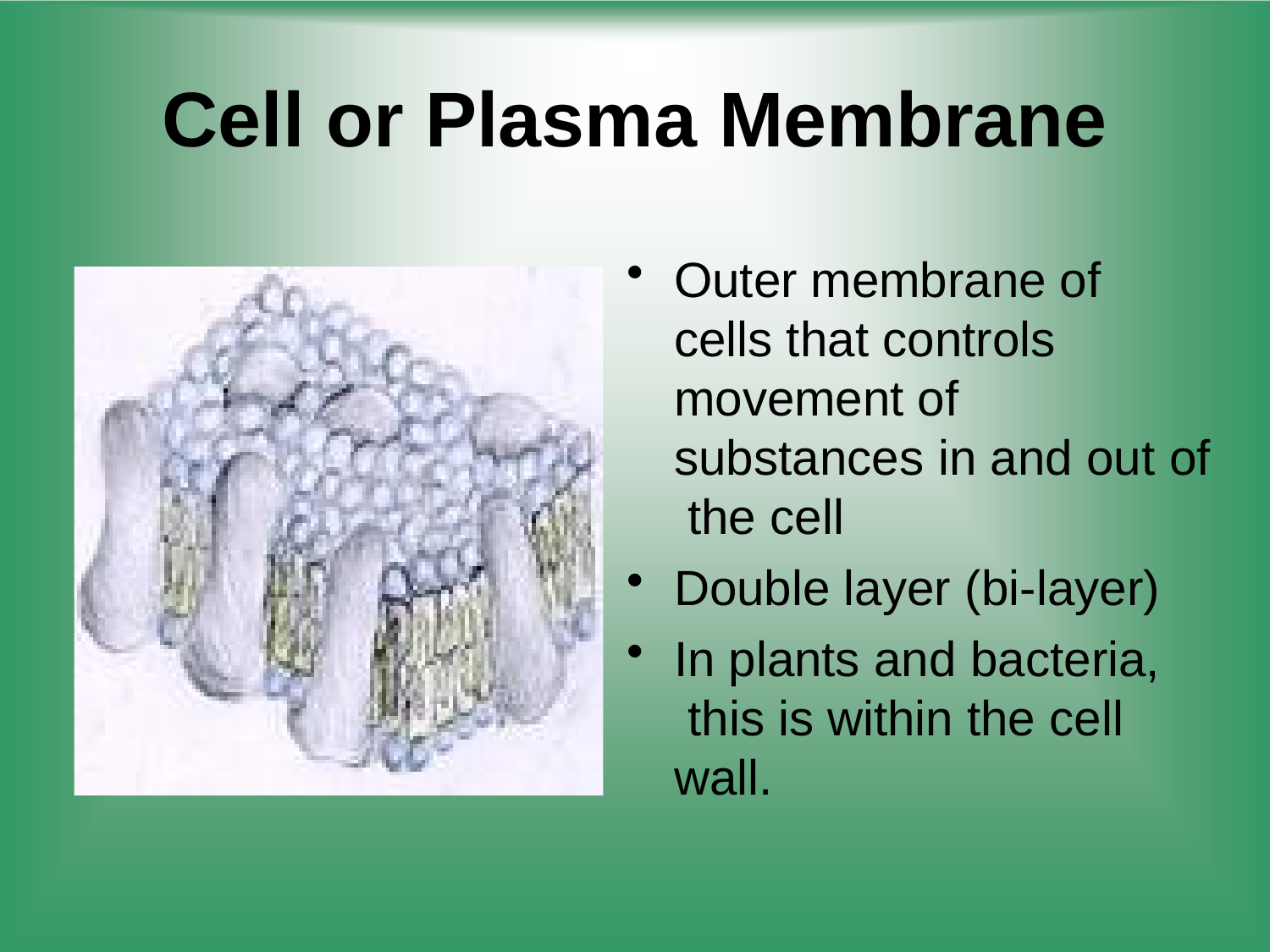

# Cell or Plasma Membrane
Outer membrane of  cells that controls  movement of  substances in and out of  the cell
Double layer (bi-layer)
In plants and bacteria,  this is within the cell  wall.